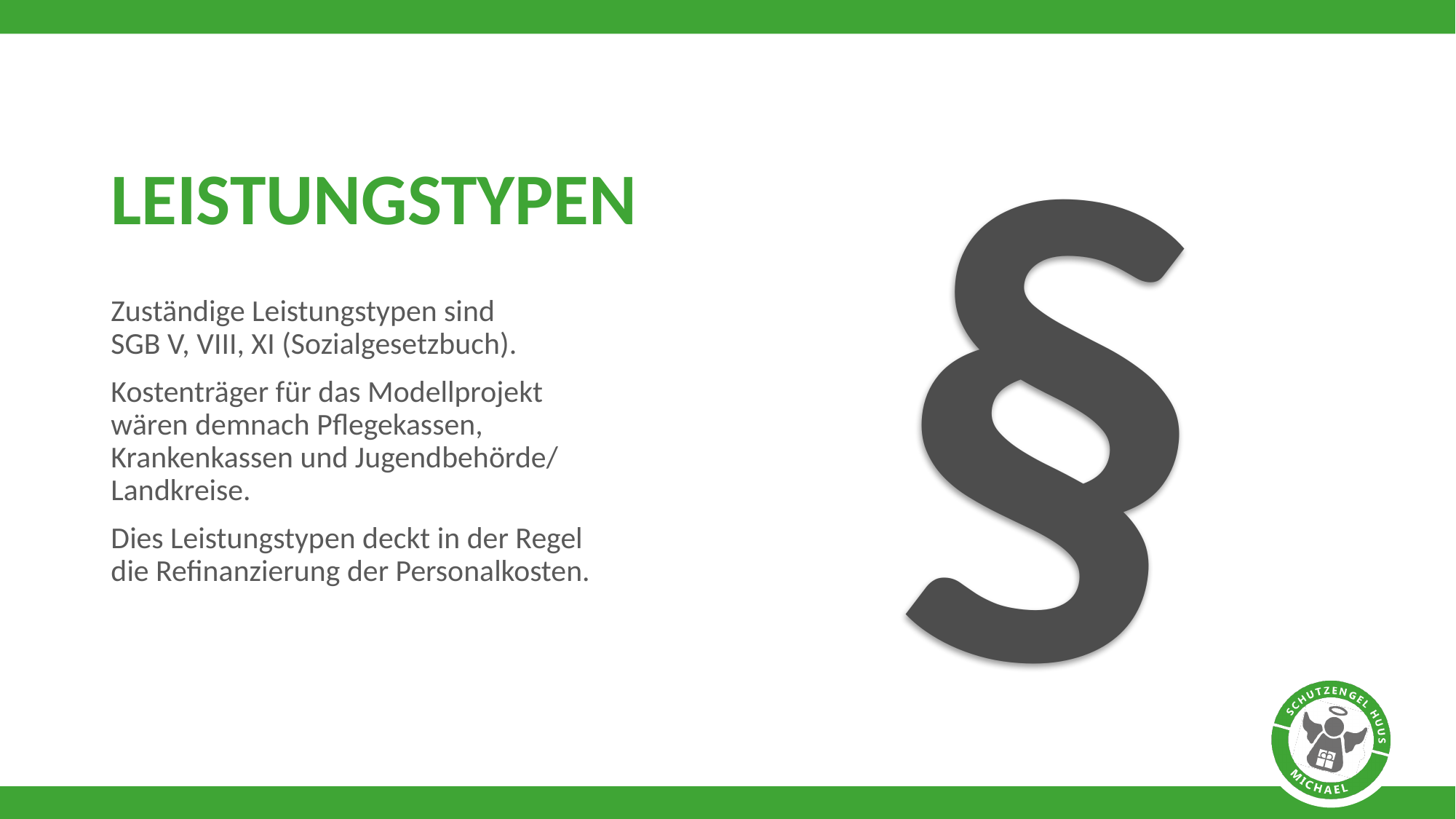

§
# LEISTUNGSTYPEN

Zuständige Leistungstypen sind
SGB V, VIII, XI (Sozialgesetzbuch).
Kostenträger für das Modellprojekt wären demnach Pflegekassen, Krankenkassen und Jugendbehörde/ Landkreise.
Dies Leistungstypen deckt in der Regel die Refinanzierung der Personalkosten.